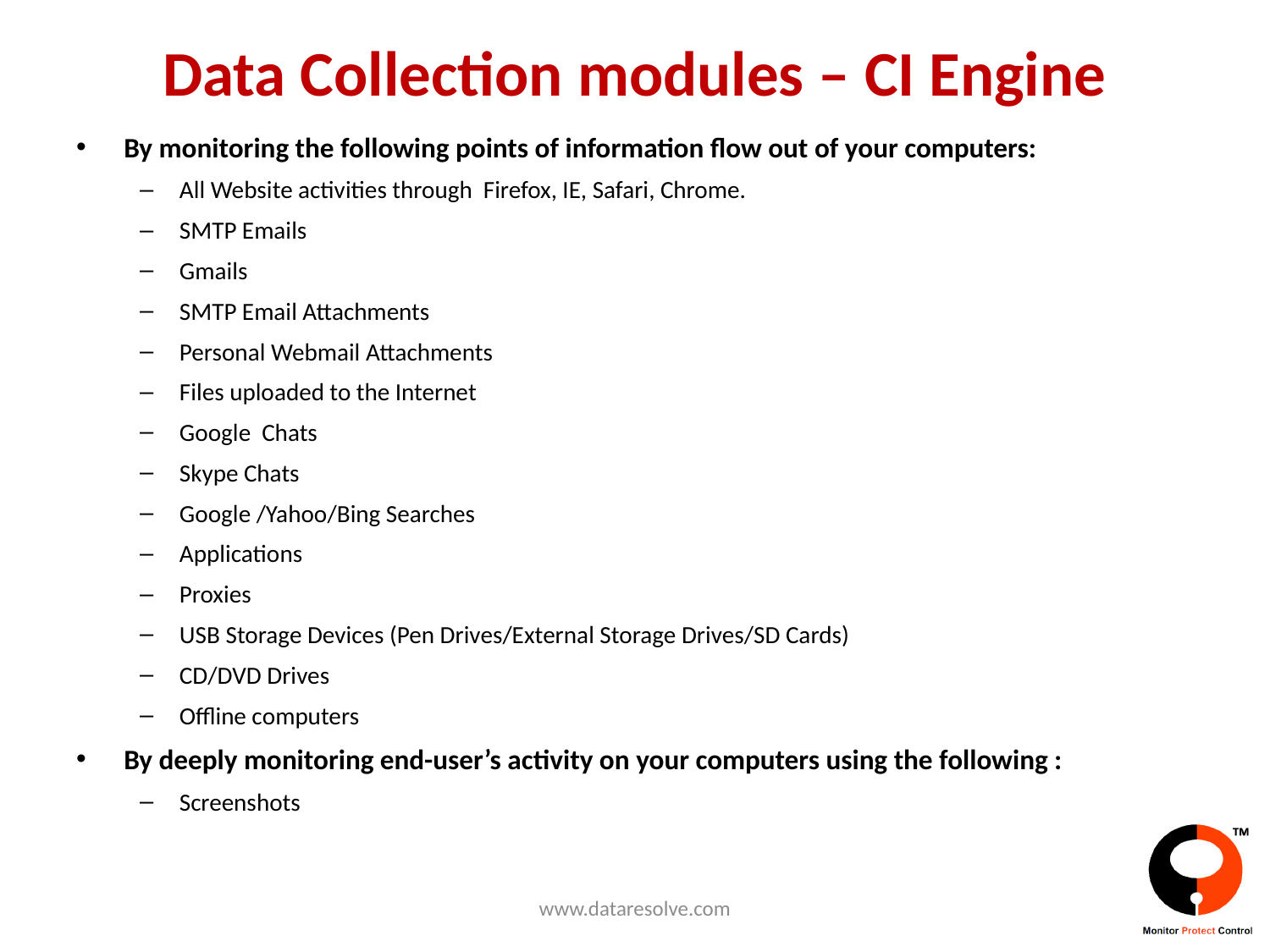

# Data Collection modules – CI Engine
By monitoring the following points of information flow out of your computers:
All Website activities through  Firefox, IE, Safari, Chrome.
SMTP Emails
Gmails
SMTP Email Attachments
Personal Webmail Attachments
Files uploaded to the Internet
Google  Chats
Skype Chats
Google /Yahoo/Bing Searches
Applications
Proxies
USB Storage Devices (Pen Drives/External Storage Drives/SD Cards)
CD/DVD Drives
Offline computers
By deeply monitoring end-user’s activity on your computers using the following :
Screenshots

www.dataresolve.com